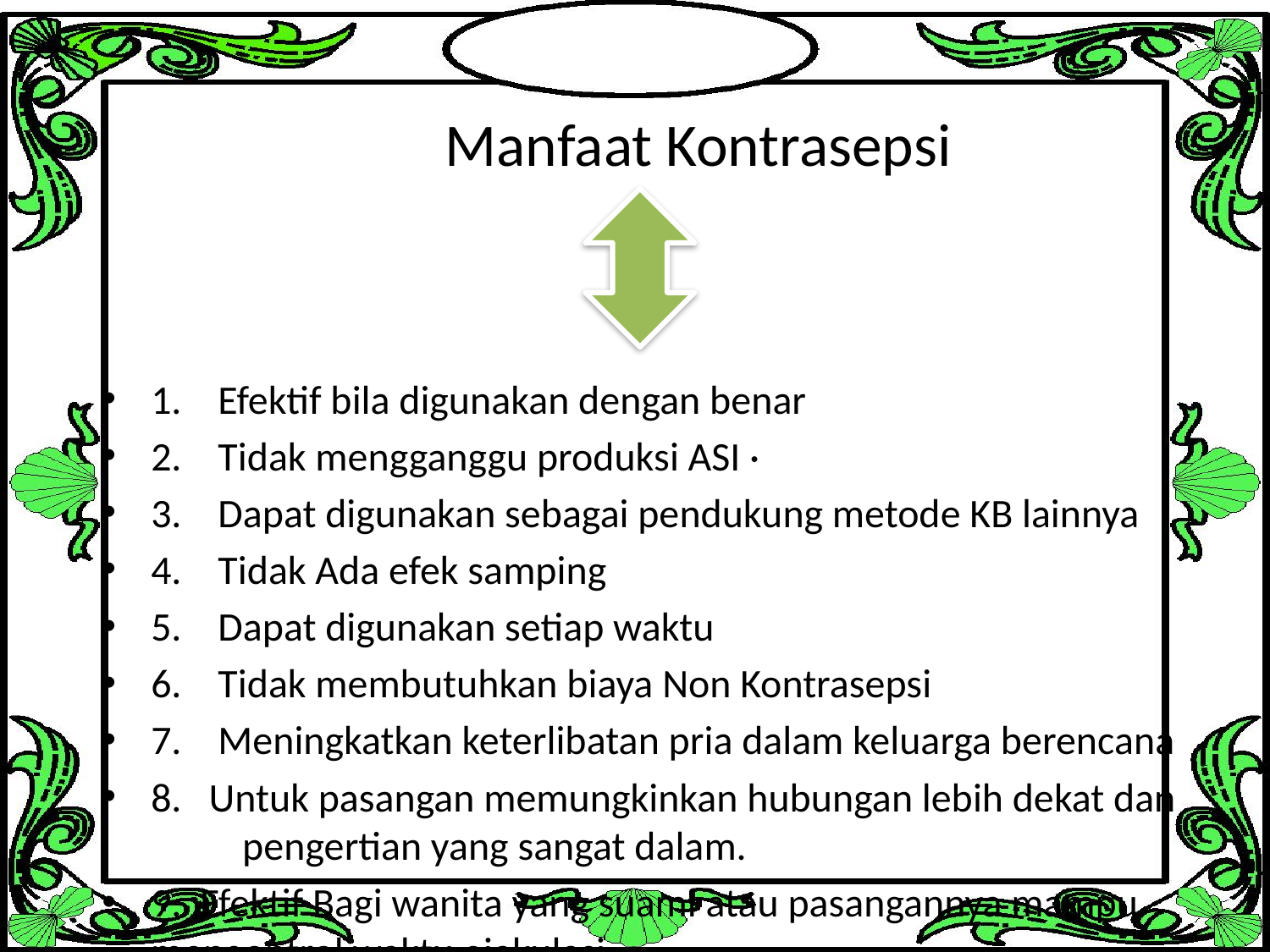

# Manfaat Kontrasepsi

1.    Efektif bila digunakan dengan benar
2.    Tidak mengganggu produksi ASI ·
3.    Dapat digunakan sebagai pendukung metode KB lainnya
4.    Tidak Ada efek samping
5.    Dapat digunakan setiap waktu
6.    Tidak membutuhkan biaya Non Kontrasepsi
7.    Meningkatkan keterlibatan pria dalam keluarga berencana
8.   Untuk pasangan memungkinkan hubungan lebih dekat dan 	pengertian yang sangat dalam.
9.  Efektif Bagi wanita yang suami atau pasangannya mampu 	mengontrol waktu ejakulasi.